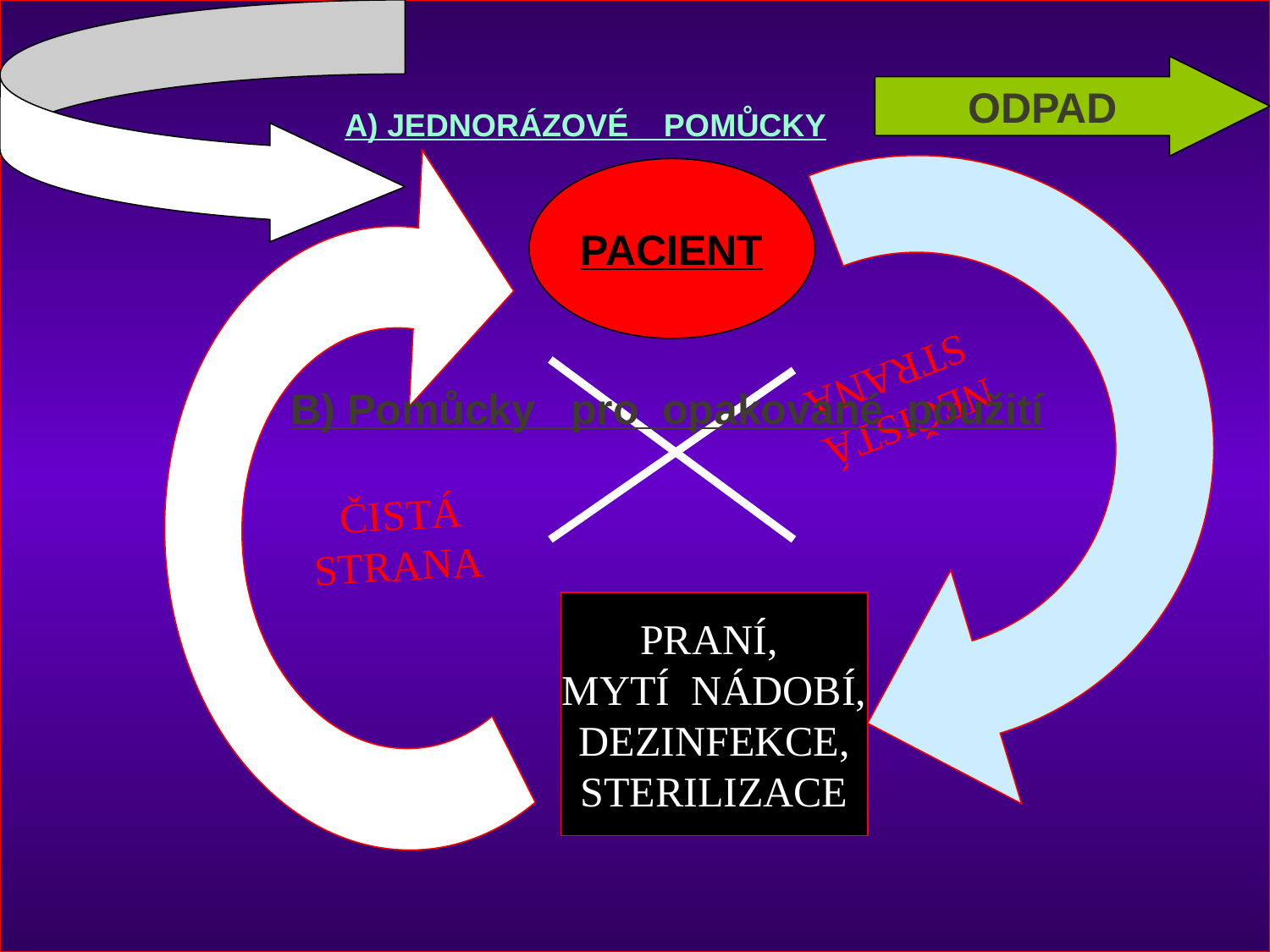

ODPAD
A) JEDNORÁZOVÉ    POMŮCKY

NEČISTÁ
STRANA
PACIENT
ČISTÁ
STRANA

B) Pomůcky   pro  opakované  použití

PRANÍ,
MYTÍ  NÁDOBÍ,
DEZINFEKCE,
STERILIZACE